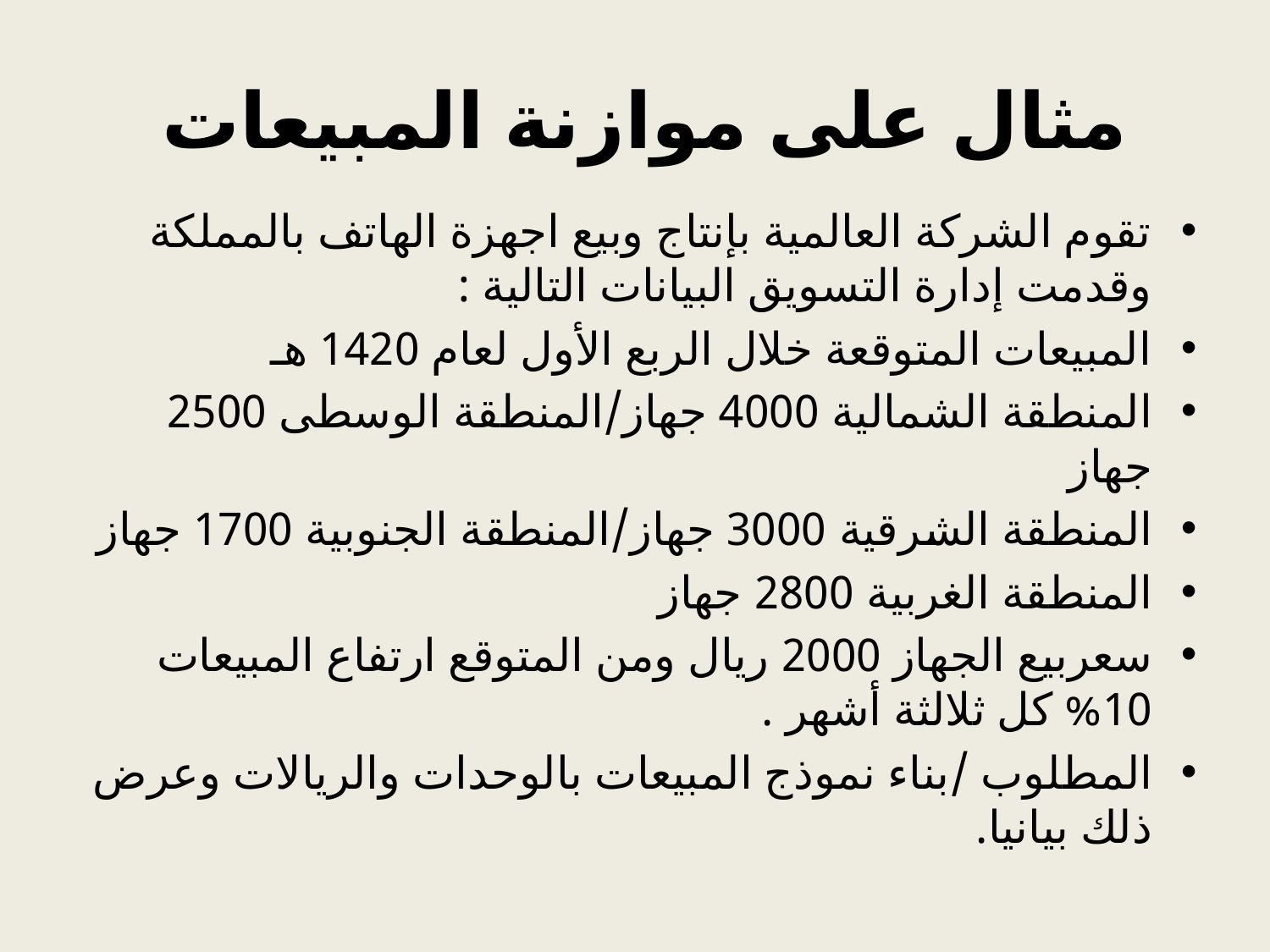

# مثال على موازنة المبيعات
تقوم الشركة العالمية بإنتاج وبيع اجهزة الهاتف بالمملكة وقدمت إدارة التسويق البيانات التالية :
المبيعات المتوقعة خلال الربع الأول لعام 1420 هـ
المنطقة الشمالية 4000 جهاز/المنطقة الوسطى 2500 جهاز
المنطقة الشرقية 3000 جهاز/المنطقة الجنوبية 1700 جهاز
المنطقة الغربية 2800 جهاز
سعربيع الجهاز 2000 ريال ومن المتوقع ارتفاع المبيعات 10% كل ثلالثة أشهر .
المطلوب /بناء نموذج المبيعات بالوحدات والريالات وعرض ذلك بيانيا.